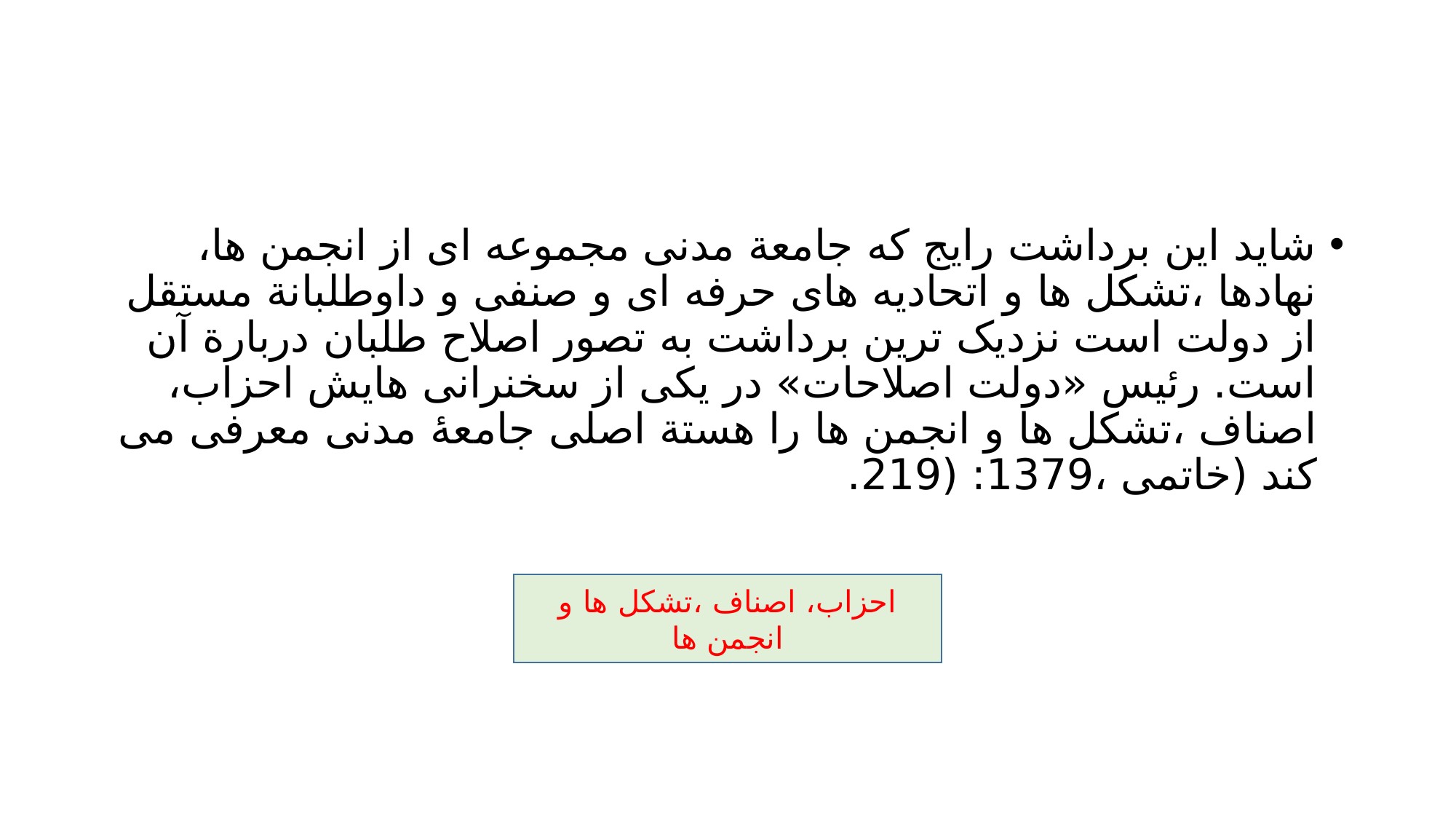

#
شاید این برداشت رایج که جامعة مدنی مجموعه ای از انجمن ها، نهادها ،تشکل ها و اتحادیه های حرفه ای و صنفی و داوطلبانة مستقل از دولت است نزدیک ترین برداشت به تصور اصلاح طلبان دربارة آن است. رئیس «دولت اصلاحات» در یکی از سخنرانی هایش احزاب، اصناف ،تشکل ها و انجمن ها را هستة اصلی جامعۀ مدنی معرفی می کند (خاتمی ،1379: (219.

احزاب، اصناف ،تشکل ها و انجمن ها